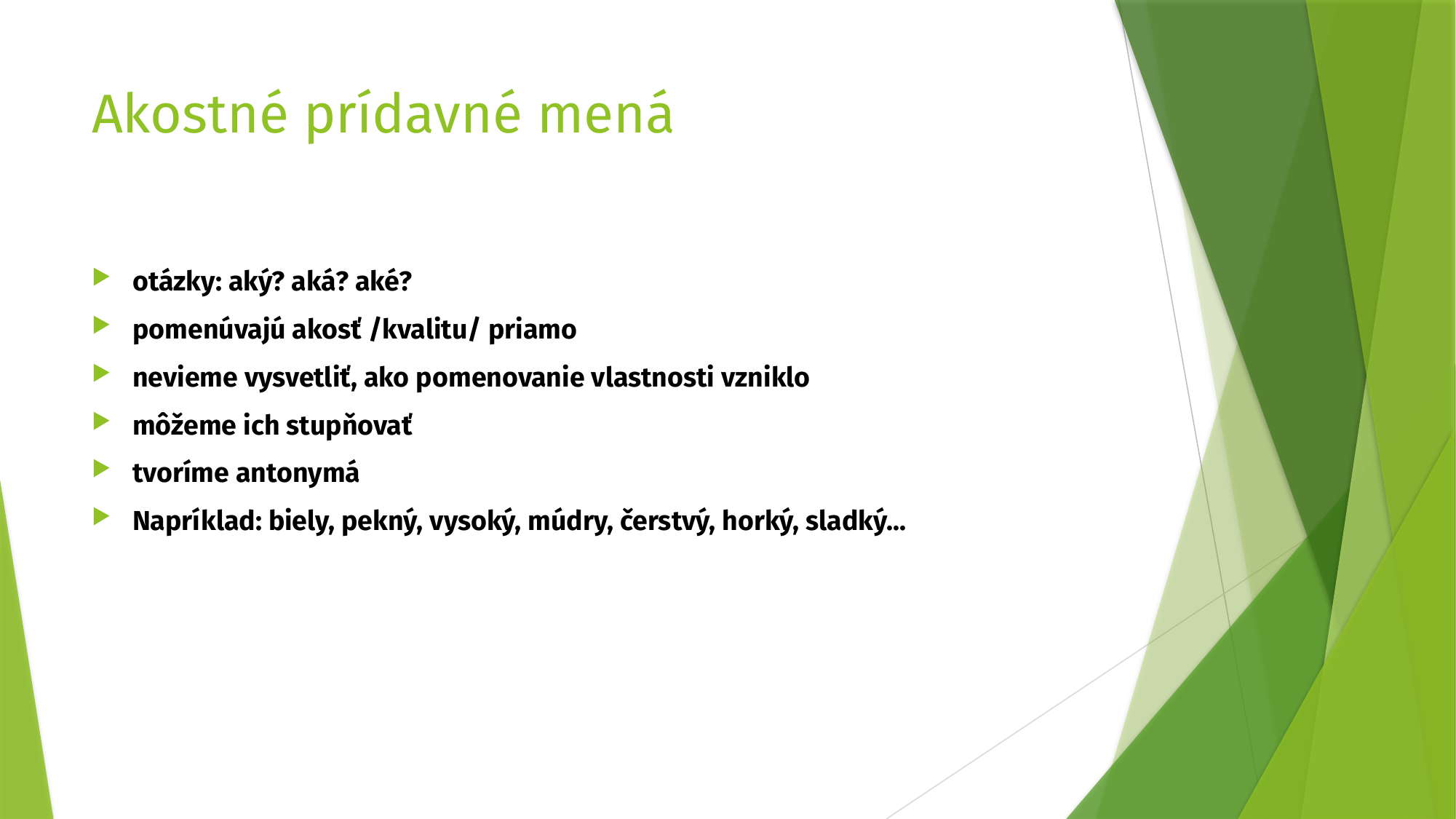

# Akostné prídavné mená
otázky: aký? aká? aké?
pomenúvajú akosť /kvalitu/ priamo
nevieme vysvetliť, ako pomenovanie vlastnosti vzniklo
môžeme ich stupňovať
tvoríme antonymá
Napríklad: biely, pekný, vysoký, múdry, čerstvý, horký, sladký...